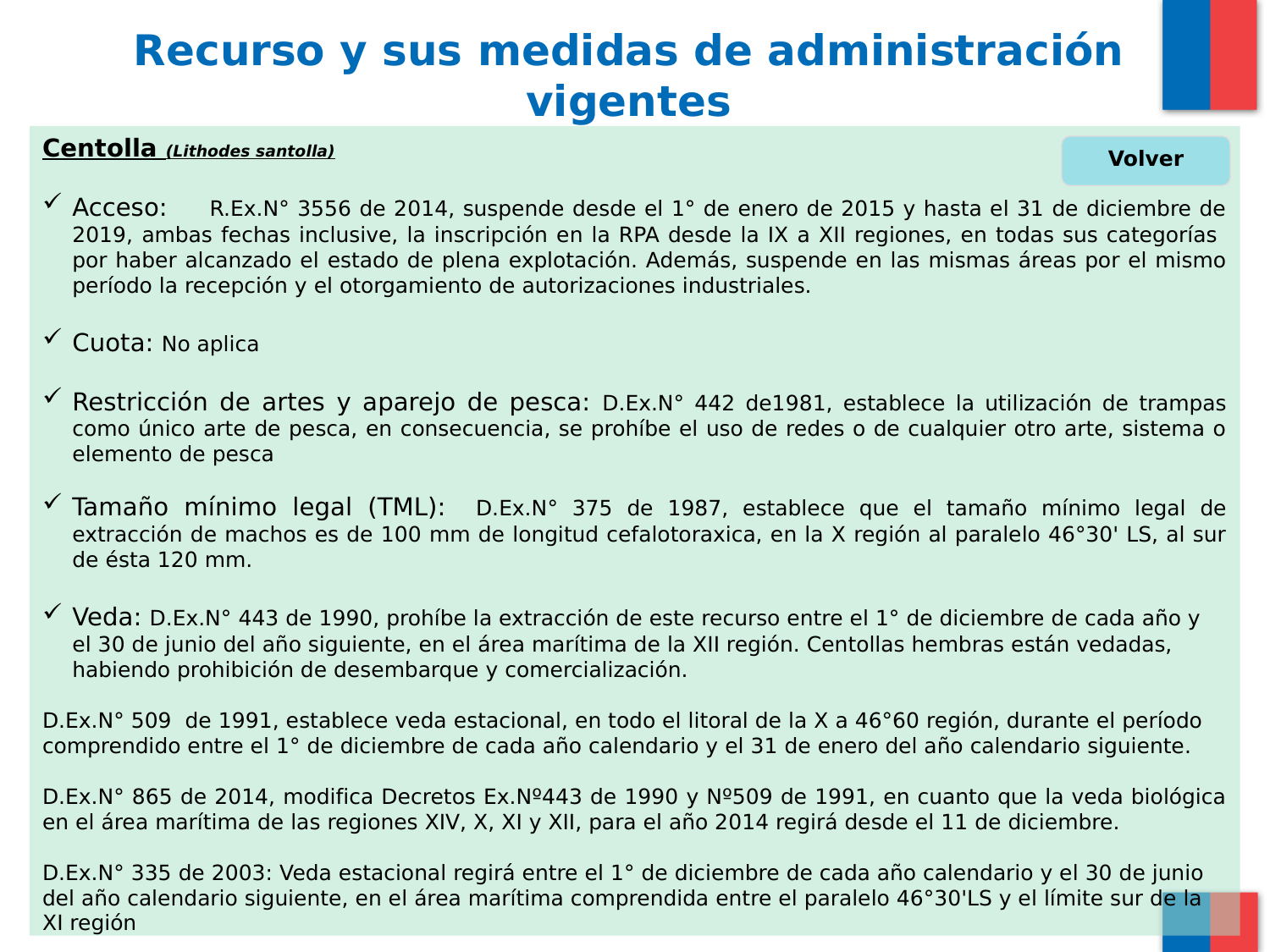

# Recurso y sus medidas de administración vigentes
Centolla (Lithodes santolla)

Acceso: 	 R.Ex.N° 3556 de 2014, suspende desde el 1° de enero de 2015 y hasta el 31 de diciembre de 2019, ambas fechas inclusive, la inscripción en la RPA desde la IX a XII regiones, en todas sus categorías  por haber alcanzado el estado de plena explotación. Además, suspende en las mismas áreas por el mismo período la recepción y el otorgamiento de autorizaciones industriales.

Cuota: No aplica

Restricción de artes y aparejo de pesca: D.Ex.N° 442 de1981, establece la utilización de trampas como único arte de pesca, en consecuencia, se prohíbe el uso de redes o de cualquier otro arte, sistema o elemento de pesca

Tamaño mínimo legal (TML):	D.Ex.N° 375 de 1987, establece que el tamaño mínimo legal de extracción de machos es de 100 mm de longitud cefalotoraxica, en la X región al paralelo 46°30' LS, al sur de ésta 120 mm.

Veda: D.Ex.N° 443 de 1990, prohíbe la extracción de este recurso entre el 1° de diciembre de cada año y el 30 de junio del año siguiente, en el área marítima de la XII región. Centollas hembras están vedadas, habiendo prohibición de desembarque y comercialización.

D.Ex.N° 509  de 1991, establece veda estacional, en todo el litoral de la X a 46°60 región, durante el período comprendido entre el 1° de diciembre de cada año calendario y el 31 de enero del año calendario siguiente.

D.Ex.N° 865 de 2014, modifica Decretos Ex.Nº443 de 1990 y Nº509 de 1991, en cuanto que la veda biológica en el área marítima de las regiones XIV, X, XI y XII, para el año 2014 regirá desde el 11 de diciembre.

D.Ex.N° 335 de 2003: Veda estacional regirá entre el 1° de diciembre de cada año calendario y el 30 de junio del año calendario siguiente, en el área marítima comprendida entre el paralelo 46°30'LS y el límite sur de la XI región

Volver